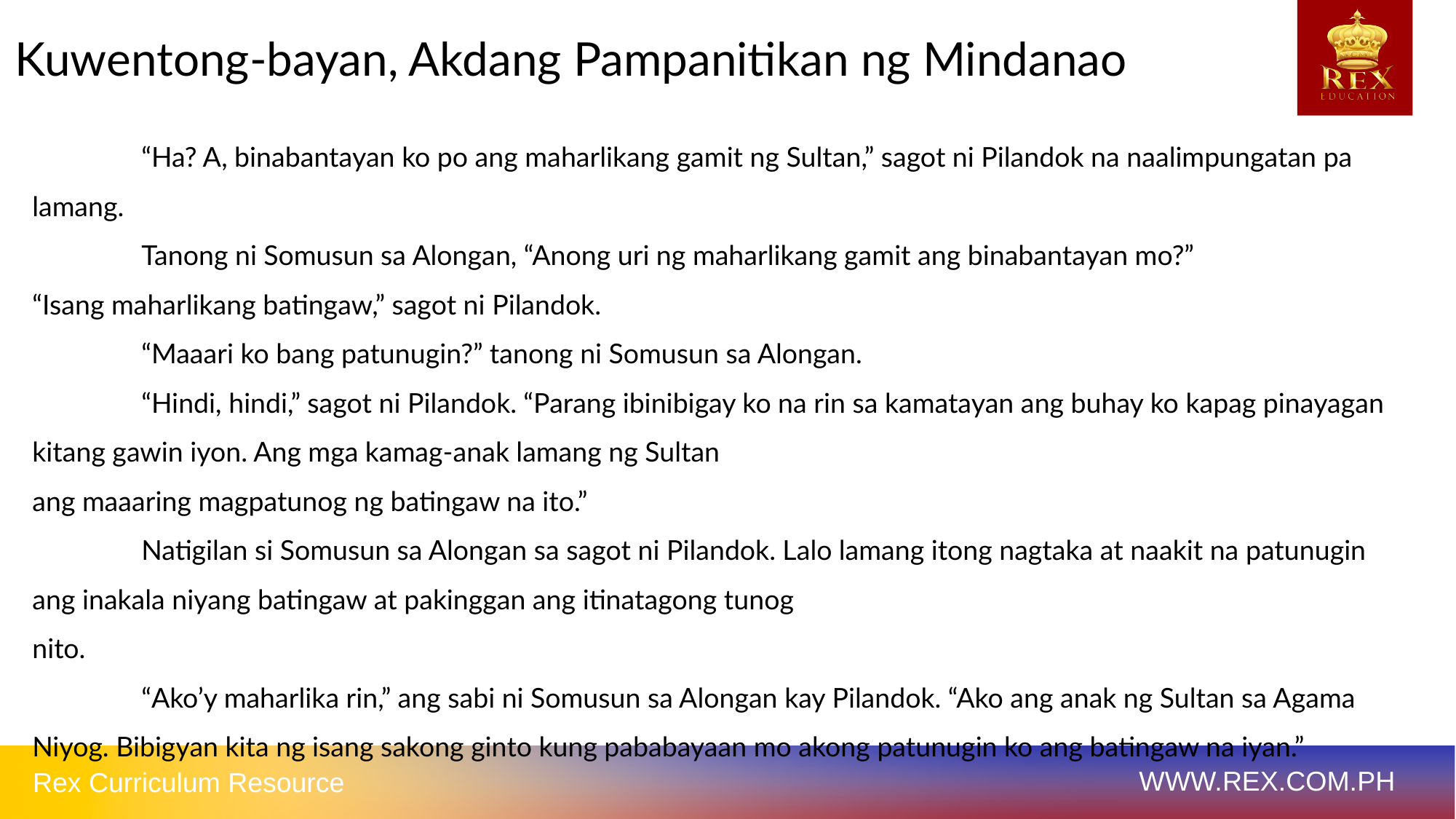

# Kuwentong-bayan, Akdang Pampanitikan ng Mindanao
	“Ha? A, binabantayan ko po ang maharlikang gamit ng Sultan,” sagot ni Pilandok na naalimpungatan pa lamang.
	Tanong ni Somusun sa Alongan, “Anong uri ng maharlikang gamit ang binabantayan mo?”
“Isang maharlikang batingaw,” sagot ni Pilandok.
	“Maaari ko bang patunugin?” tanong ni Somusun sa Alongan.
	“Hindi, hindi,” sagot ni Pilandok. “Parang ibinibigay ko na rin sa kamatayan ang buhay ko kapag pinayagan kitang gawin iyon. Ang mga kamag-anak lamang ng Sultan
ang maaaring magpatunog ng batingaw na ito.”
	Natigilan si Somusun sa Alongan sa sagot ni Pilandok. Lalo lamang itong nagtaka at naakit na patunugin ang inakala niyang batingaw at pakinggan ang itinatagong tunog
nito.
	“Ako’y maharlika rin,” ang sabi ni Somusun sa Alongan kay Pilandok. “Ako ang anak ng Sultan sa Agama Niyog. Bibigyan kita ng isang sakong ginto kung pababayaan mo akong patunugin ko ang batingaw na iyan.”